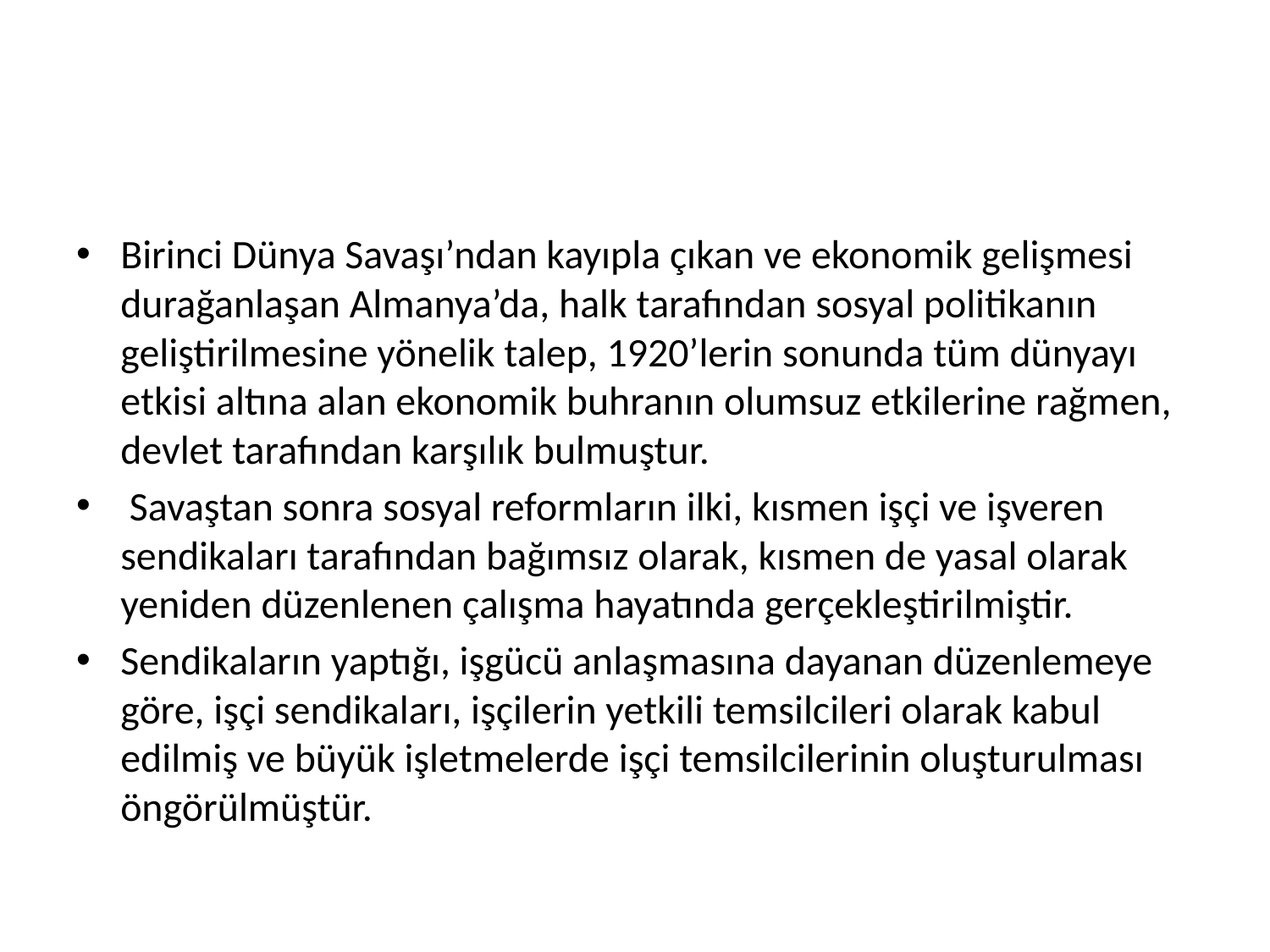

#
Birinci Dünya Savaşı’ndan kayıpla çıkan ve ekonomik gelişmesi durağanlaşan Almanya’da, halk tarafından sosyal politikanın geliştirilmesine yönelik talep, 1920’lerin sonunda tüm dünyayı etkisi altına alan ekonomik buhranın olumsuz etkilerine rağmen, devlet tarafından karşılık bulmuştur.
 Savaştan sonra sosyal reformların ilki, kısmen işçi ve işveren sendikaları tarafından bağımsız olarak, kısmen de yasal olarak yeniden düzenlenen çalışma hayatında gerçekleştirilmiştir.
Sendikaların yaptığı, işgücü anlaşmasına dayanan düzenlemeye göre, işçi sendikaları, işçilerin yetkili temsilcileri olarak kabul edilmiş ve büyük işletmelerde işçi temsilcilerinin oluşturulması öngörülmüştür.